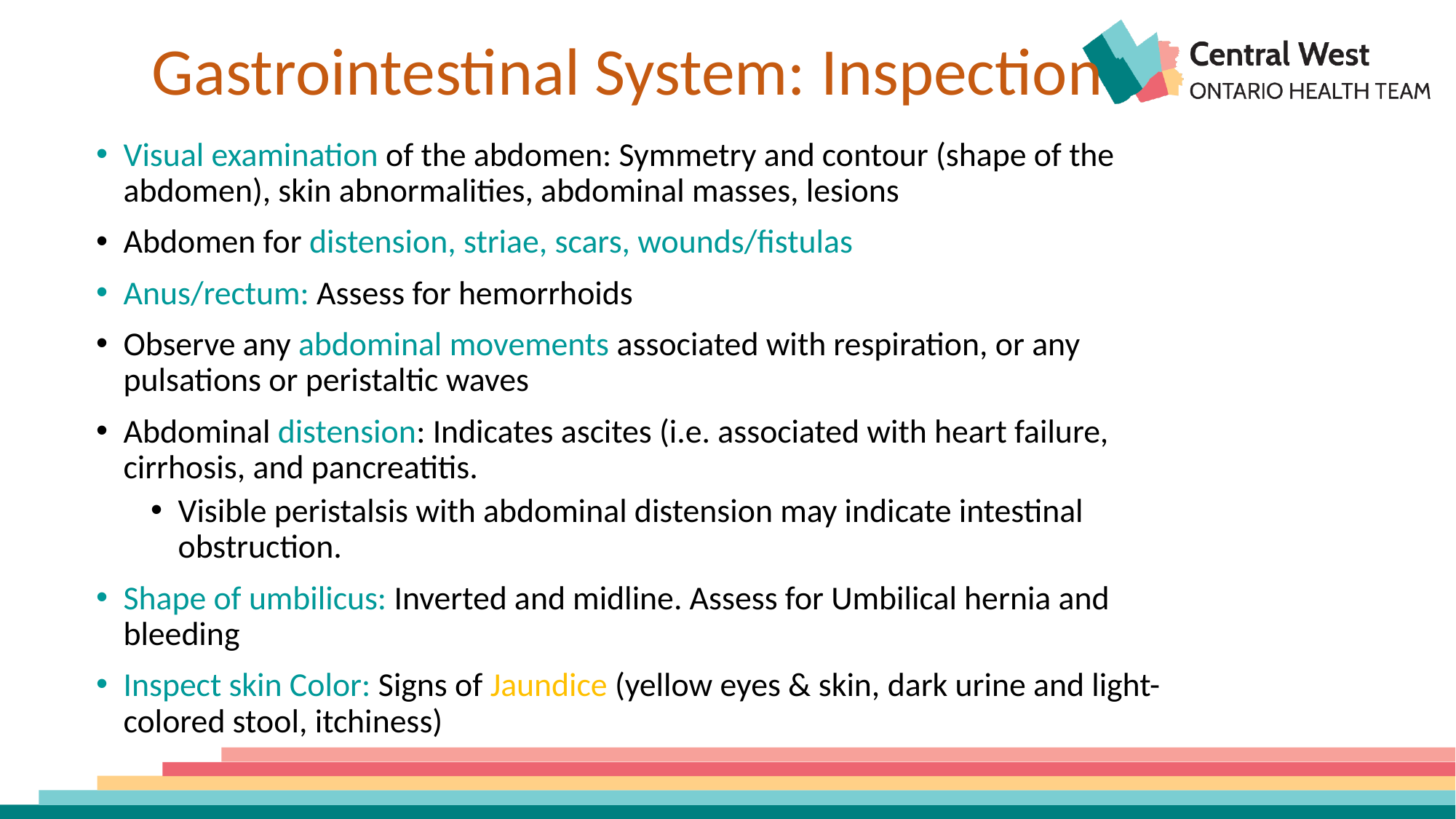

# Gastrointestinal System: Inspection
Visual examination of the abdomen: Symmetry and contour (shape of the abdomen), skin abnormalities, abdominal masses, lesions
Abdomen for distension, striae, scars, wounds/fistulas
Anus/rectum: Assess for hemorrhoids
Observe any abdominal movements associated with respiration, or any pulsations or peristaltic waves
Abdominal distension: Indicates ascites (i.e. associated with heart failure, cirrhosis, and pancreatitis.
Visible peristalsis with abdominal distension may indicate intestinal obstruction.
Shape of umbilicus: Inverted and midline. Assess for Umbilical hernia and bleeding
Inspect skin Color: Signs of Jaundice (yellow eyes & skin, dark urine and light-colored stool, itchiness)